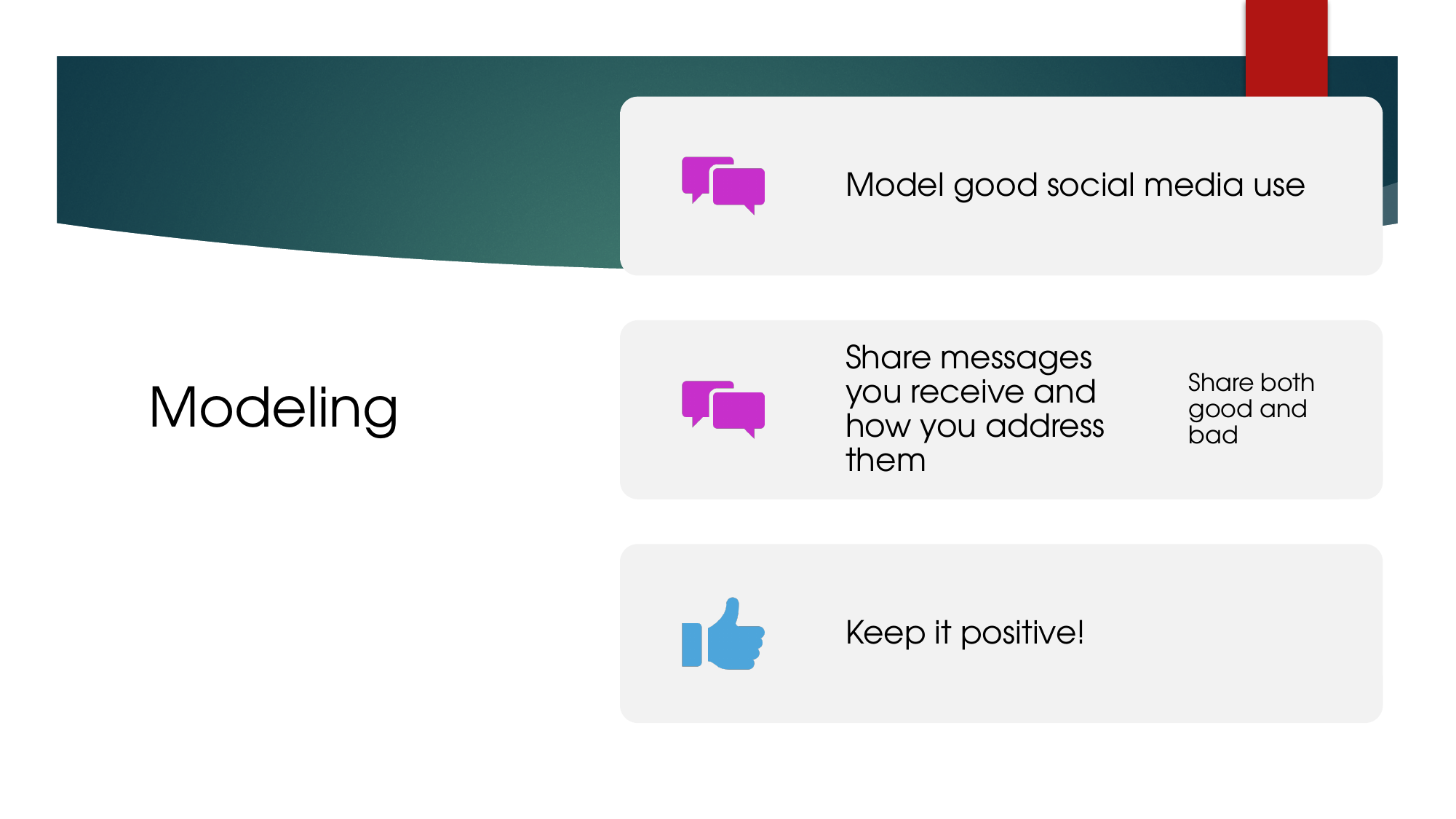

Model good social media use
Share messages you receive and how you address them
Share both good and bad
Keep it positive!
# Modeling